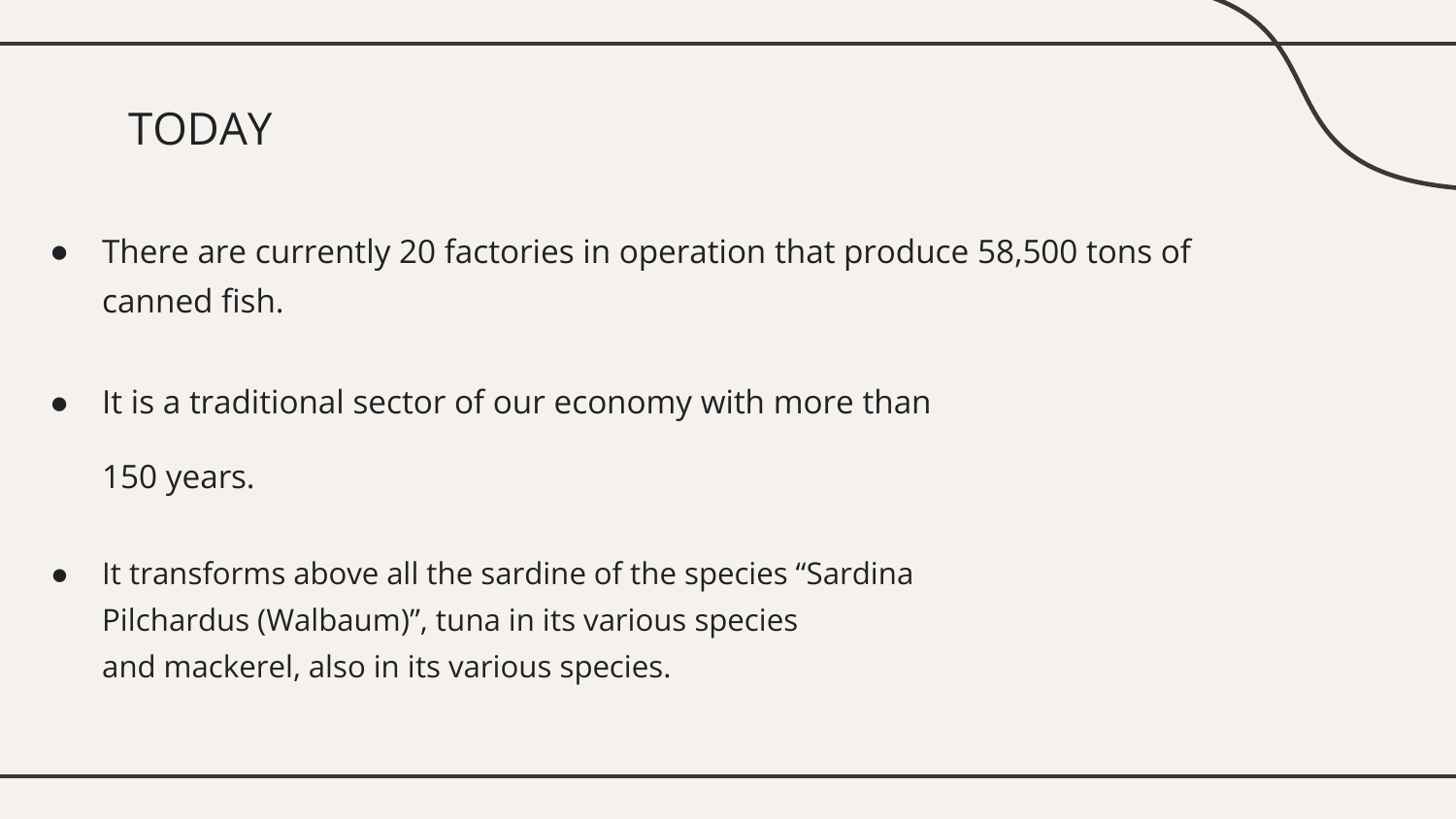

# TODAY

There are currently 20 factories in operation that produce 58,500 tons of canned fish.

It is a traditional sector of our economy with more than
150 years.

It transforms above all the sardine of the species “Sardina
Pilchardus (Walbaum)”, tuna in its various species
and mackerel, also in its various species.